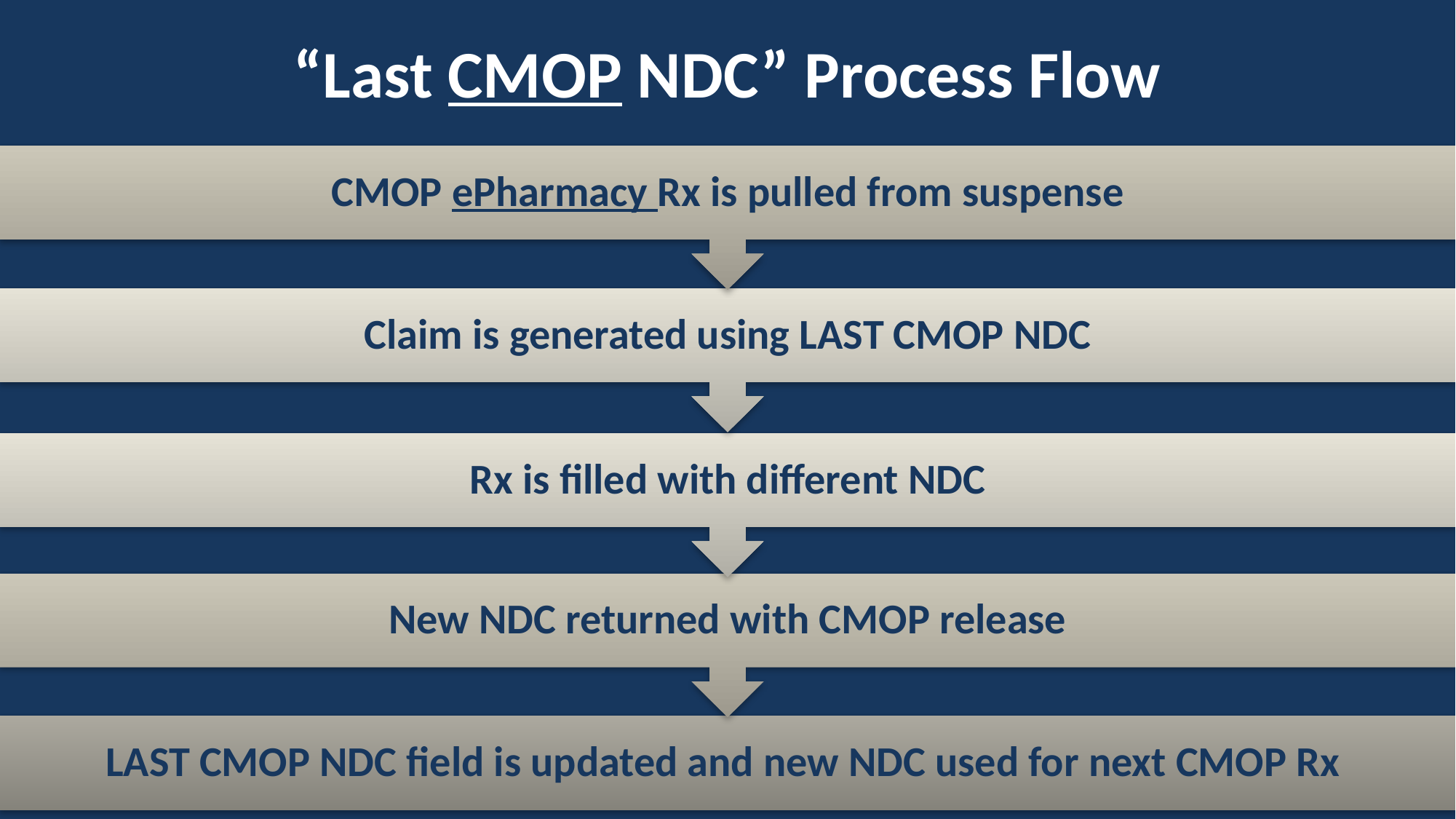

# “Last CMOP NDC” Process Flow
Last CMOP NDC field is updated and new NDC used for next CMOP Rx
New NDC returned with CMOP release
Rx is filled with different NDC
Claim is generated using Last CMOP NDC
CMOP ePharmacy Rx is pulled from suspense